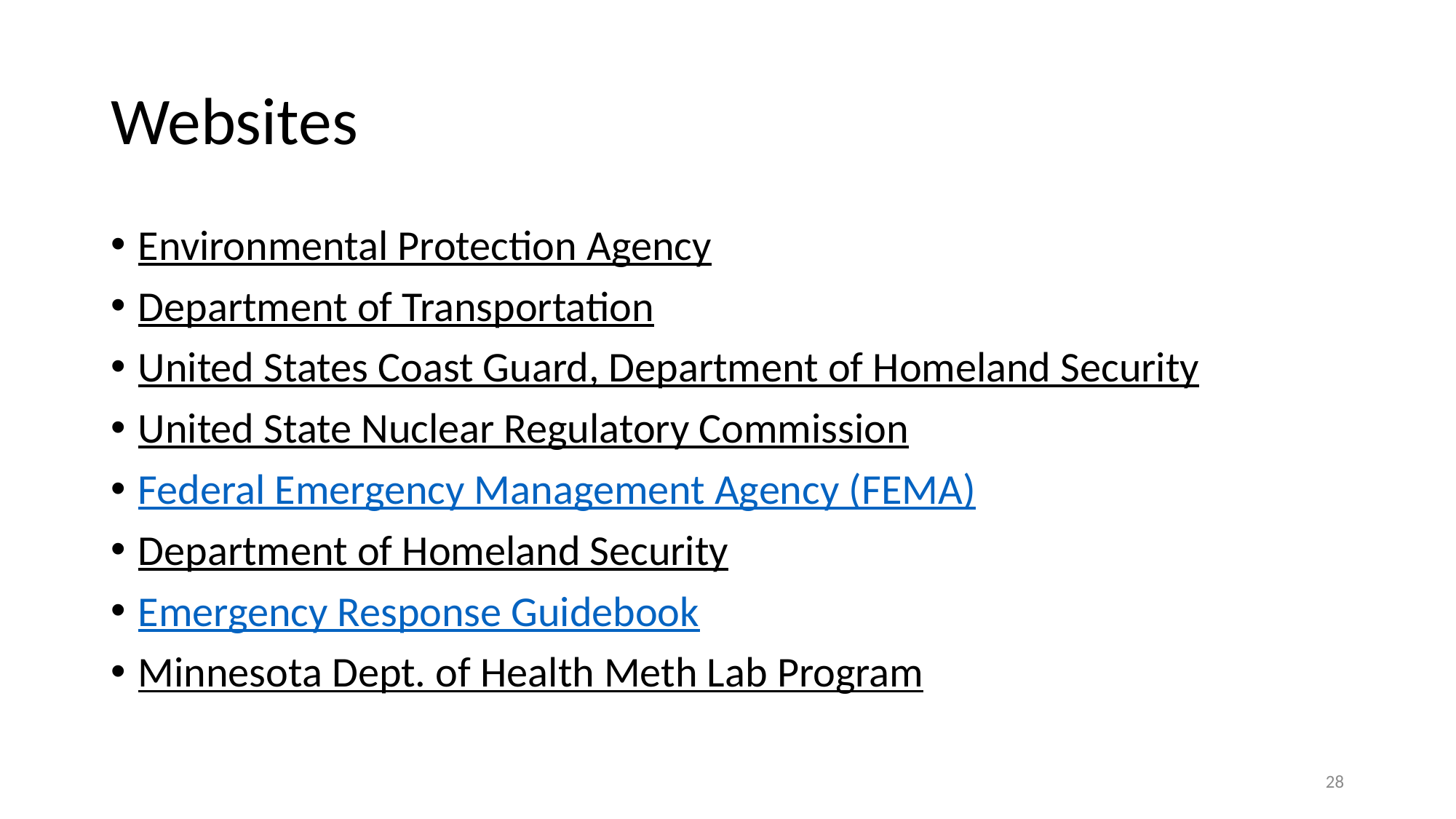

# Websites
Environmental Protection Agency
Department of Transportation
United States Coast Guard, Department of Homeland Security
United State Nuclear Regulatory Commission
Federal Emergency Management Agency (FEMA)
Department of Homeland Security
Emergency Response Guidebook
Minnesota Dept. of Health Meth Lab Program
28